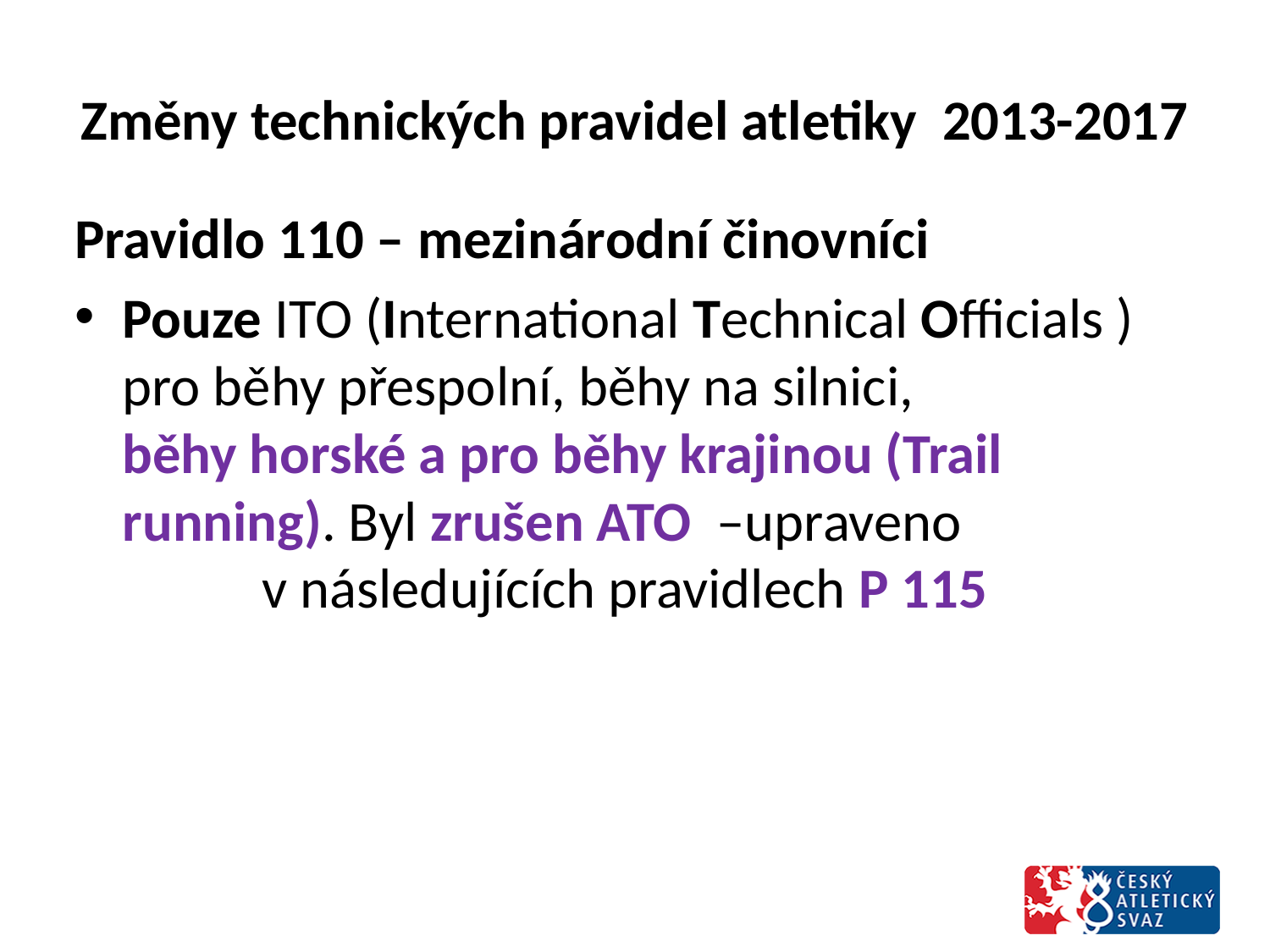

# Změny technických pravidel atletiky  2013-2017
Pravidlo 110 – mezinárodní činovníci
Pouze ITO (International Technical Officials ) pro běhy přespolní, běhy na silnici,              běhy horské a pro běhy krajinou (Trail running). Byl zrušen ATO  –upraveno                              v následujících pravidlech P 115